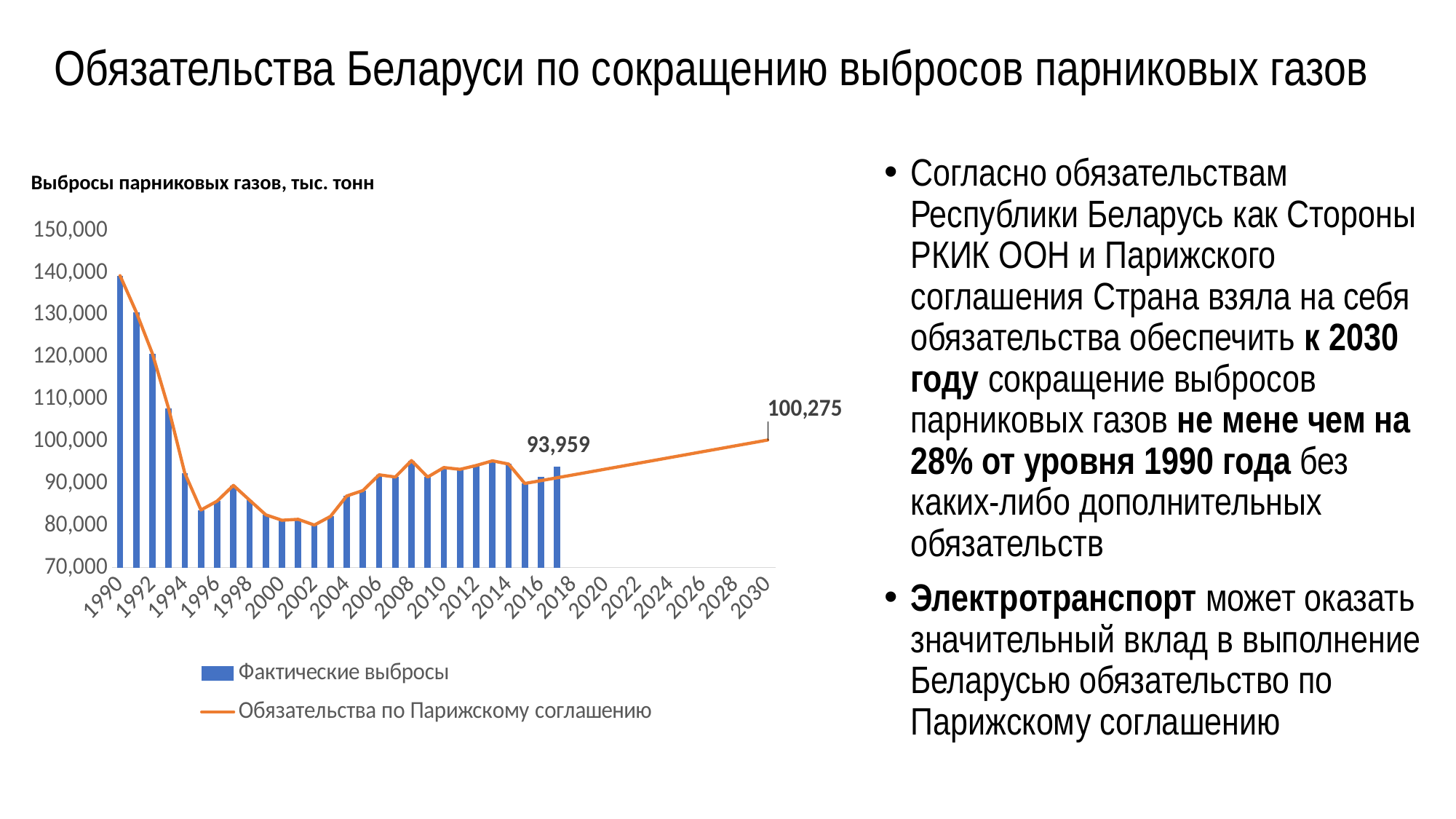

# Обязательства Беларуси по сокращению выбросов парниковых газов
Согласно обязательствам Республики Беларусь как Стороны РКИК ООН и Парижского соглашения Страна взяла на себя обязательства обеспечить к 2030 году сокращение выбросов парниковых газов не мене чем на 28% от уровня 1990 года без каких-либо дополнительных обязательств
Электротранспорт может оказать значительный вклад в выполнение Беларусью обязательство по Парижскому соглашению
Выбросы парниковых газов, тыс. тонн

### Chart

| Category | Фактические выбросы | Обязательства по Парижскому соглашению |
|---|---|---|
| 1990 | 139270.170368 | 139270.170368 |
| 1991 | 130636.50614299999 | 130636.50614299999 |
| 1992 | 120782.40162 | 120782.40162 |
| 1993 | 107754.74630099998 | 107754.74630099998 |
| 1994 | 92400.309602 | 92400.309602 |
| 1995 | 83677.93362499999 | 83677.93362499999 |
| 1996 | 85782.55797799998 | 85782.55797799998 |
| 1997 | 89505.76780799999 | 89505.76780799999 |
| 1998 | 86001.50310899998 | 86001.50310899998 |
| 1999 | 82530.182176 | 82530.182176 |
| 2000 | 81236.40122 | 81236.40122 |
| 2001 | 81463.288459 | 81463.288459 |
| 2002 | 80088.860566 | 80088.860566 |
| 2003 | 82154.74585499999 | 82154.74585499999 |
| 2004 | 86984.73200099998 | 86984.73200099998 |
| 2005 | 88279.15386 | 88279.15386 |
| 2006 | 92022.31228199998 | 92022.31228199998 |
| 2007 | 91505.65483999999 | 91505.65483999999 |
| 2008 | 95401.754567 | 95401.754567 |
| 2009 | 91501.595603 | 91501.595603 |
| 2010 | 93746.274886 | 93746.274886 |
| 2011 | 93323.38057600001 | 93323.38057600001 |
| 2012 | 94239.30358099997 | 94239.30358099997 |
| 2013 | 95338.76958299999 | 95338.76958299999 |
| 2014 | 94579.80720499999 | 94579.80720499999 |
| 2015 | 89952.92661399998 | 89952.92661399998 |
| 2016 | 91574.744285 | 90641.03301739733 |
| 2017 | 93959.17432000003 | 91329.13942079469 |
| 2018 | None | 92017.245824192 |
| 2019 | None | 92705.35222758933 |
| 2020 | None | 93393.45863098664 |
| 2021 | None | 94081.565034384 |
| 2022 | None | 94769.67143778136 |
| 2023 | None | 95457.77784117863 |
| 2024 | None | 96145.884244576 |
| 2025 | None | 96833.99064797332 |
| 2026 | None | 97522.09705137063 |
| 2027 | None | 98210.203454768 |
| 2028 | None | 98898.30985816535 |
| 2029 | None | 99586.41626156261 |
| 2030 | None | 100274.52266496 |